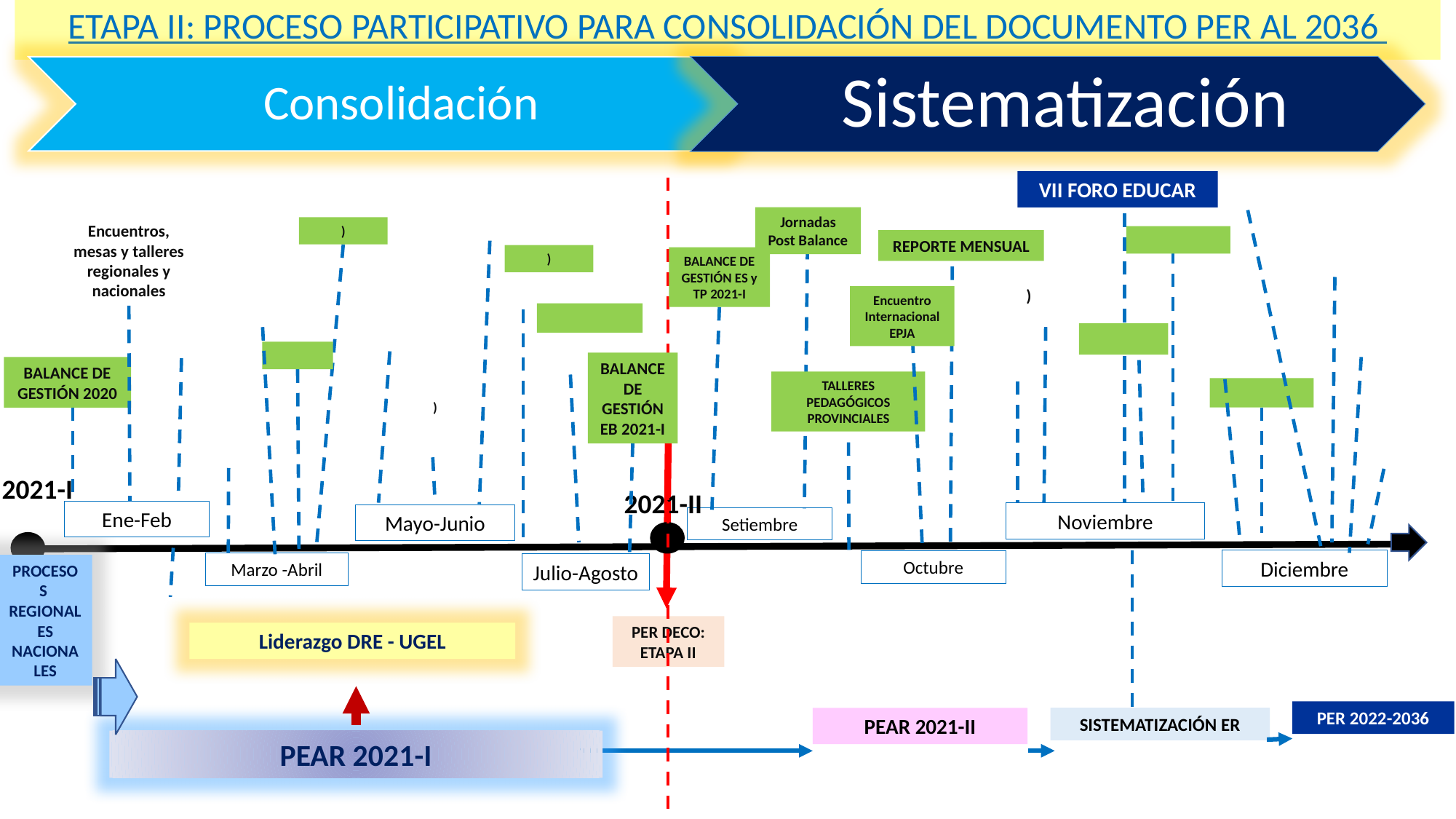

# ETAPA II: PROCESO PARTICIPATIVO PARA CONSOLIDACIÓN DEL DOCUMENTO PER AL 2036
Consolidación
Sistematización
VII FORO EDUCAR
Jornadas Post Balance
Encuentros, mesas y talleres regionales y nacionales
)

REPORTE MENSUAL
)
BALANCE DE GESTIÓN ES y TP 2021-I
)
Encuentro Internacional EPJA

BALANCE DE GESTIÓN EB 2021-I
BALANCE DE GESTIÓN 2020
TALLERES PEDAGÓGICOS PROVINCIALES

)
2021-I
2021-II
Ene-Feb
Noviembre
Mayo-Junio
Setiembre

Diciembre
Octubre
Marzo -Abril
Julio-Agosto
PROCESOS
REGIONALES NACIONALES
PER DECO: ETAPA II
Liderazgo DRE - UGEL

PER 2022-2036
SISTEMATIZACIÓN ER
PEAR 2021-II
PEAR 2021-I